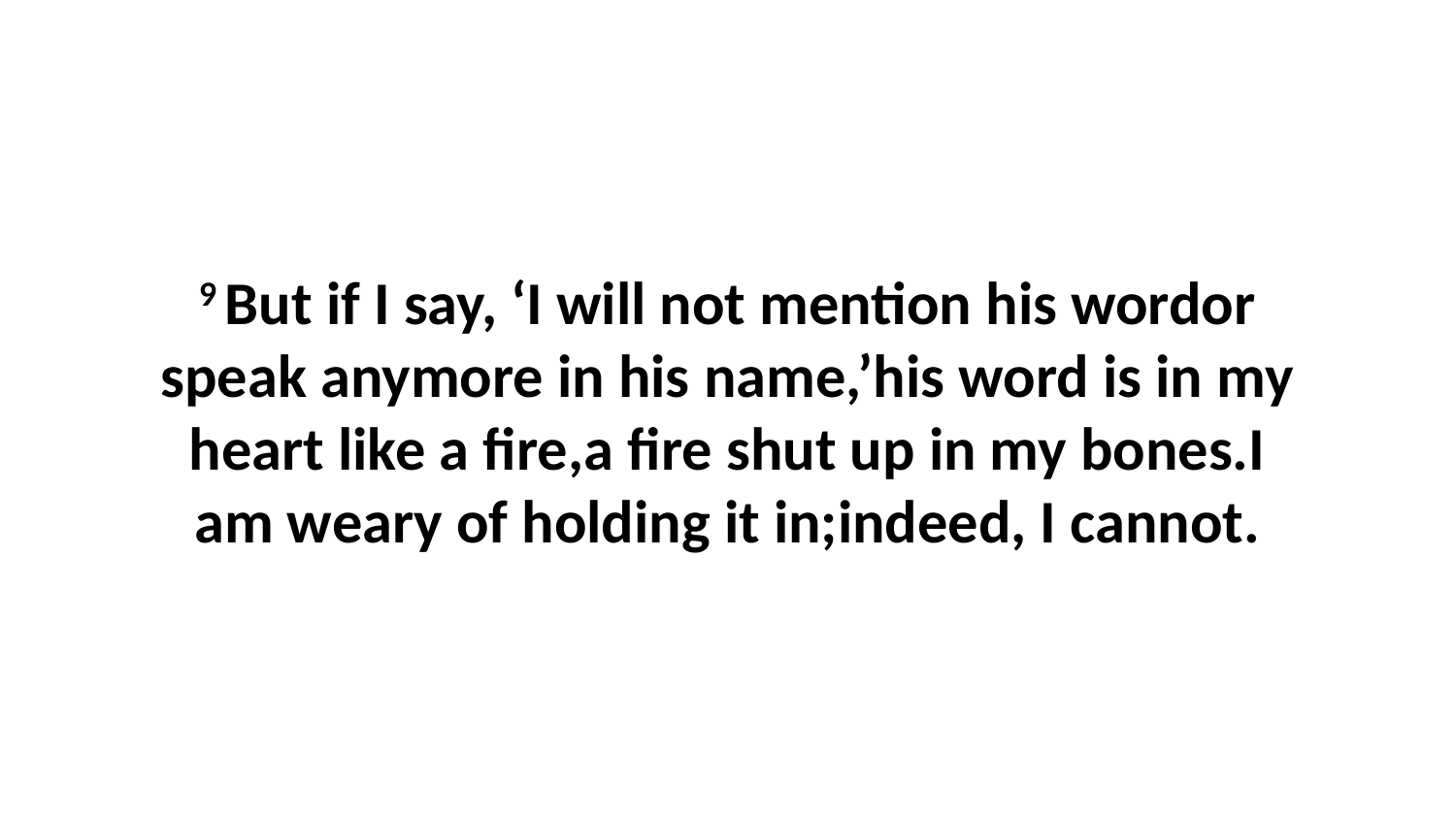

9 But if I say, ‘I will not mention his wordor speak anymore in his name,’his word is in my heart like a fire,a fire shut up in my bones.I am weary of holding it in;indeed, I cannot.